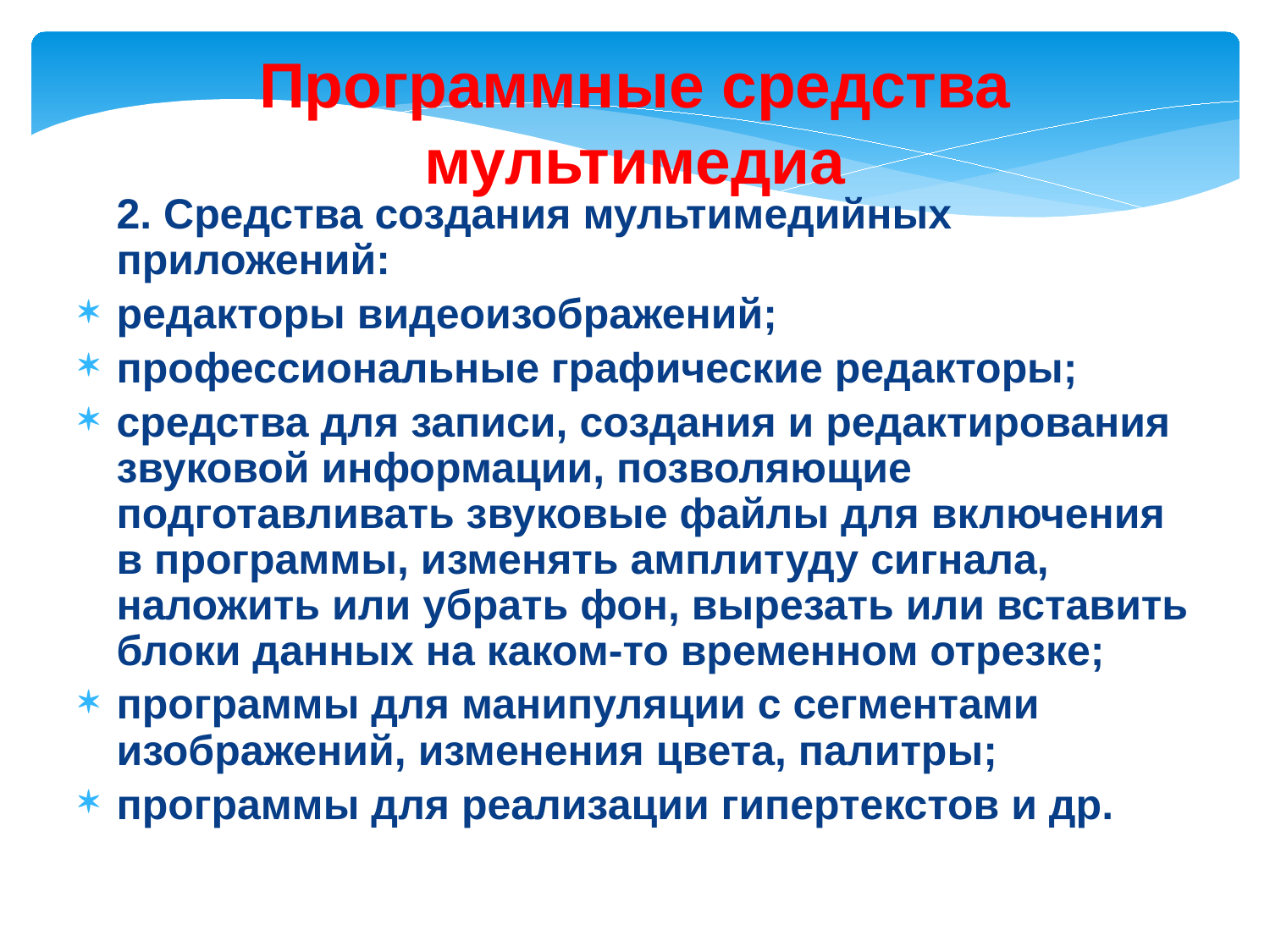

Программные средства мультимедиа
2. Cредства создания мультимедийных приложений:
редакторы видеоизображений;
профессиональные графические редакторы;
средства для записи, создания и редактирования звуковой информации, позволяющие подготавливать звуковые файлы для включения в программы, изменять амплитуду сигнала, наложить или убрать фон, вырезать или вставить блоки данных на каком-то временном отрезке;
программы для манипуляции с сегментами изображений, изменения цвета, палитры;
программы для реализации гипертекстов и др.